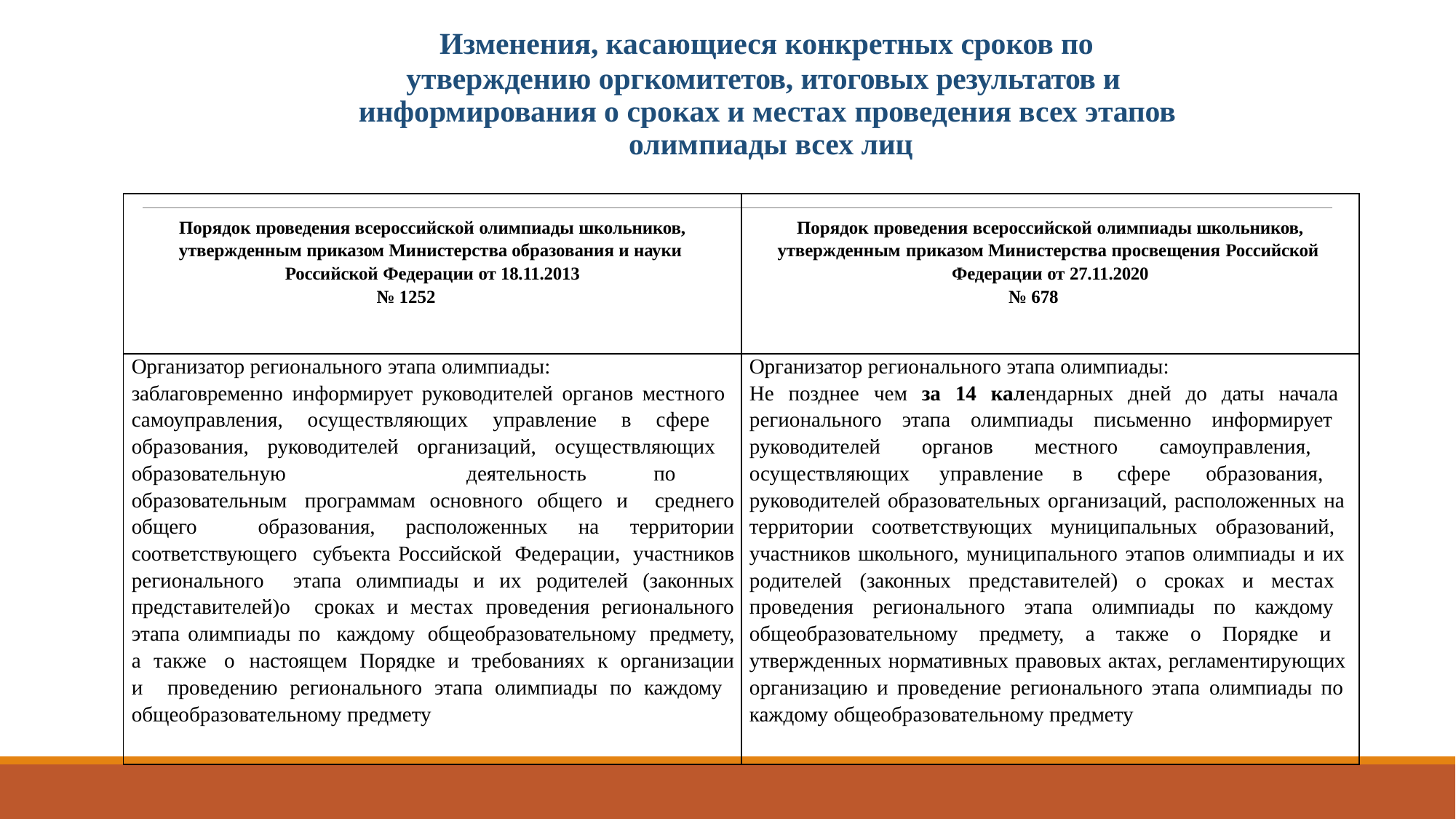

Изменения, касающиеся конкретных сроков по
утверждению оргкомитетов, итоговых результатов и  информирования о сроках и местах проведения всех этапов  олимпиады всех лиц
| Порядок проведения всероссийской олимпиады школьников, утвержденным приказом Министерства образования и науки Российской Федерации от 18.11.2013 № 1252 | Порядок проведения всероссийской олимпиады школьников, утвержденным приказом Министерства просвещения Российской Федерации от 27.11.2020 № 678 |
| --- | --- |
| Организатор регионального этапа олимпиады: заблаговременно информирует руководителей органов местного самоуправления, осуществляющих управление в сфере образования, руководителей организаций, осуществляющих образовательную деятельность по образовательным программам основного общего и среднего общего образования, расположенных на территории соответствующего субъекта Российской Федерации, участников регионального этапа олимпиады и их родителей (законных представителей)о сроках и местах проведения регионального этапа олимпиады по каждому общеобразовательному предмету, а также о настоящем Порядке и требованиях к организации и проведению регионального этапа олимпиады по каждому общеобразовательному предмету | Организатор регионального этапа олимпиады: Не позднее чем за 14 календарных дней до даты начала регионального этапа олимпиады письменно информирует руководителей органов местного самоуправления, осуществляющих управление в сфере образования, руководителей образовательных организаций, расположенных на территории соответствующих муниципальных образований, участников школьного, муниципального этапов олимпиады и их родителей (законных представителей) о сроках и местах проведения регионального этапа олимпиады по каждому общеобразовательному предмету, а также о Порядке и утвержденных нормативных правовых актах, регламентирующих организацию и проведение регионального этапа олимпиады по каждому общеобразовательному предмету |